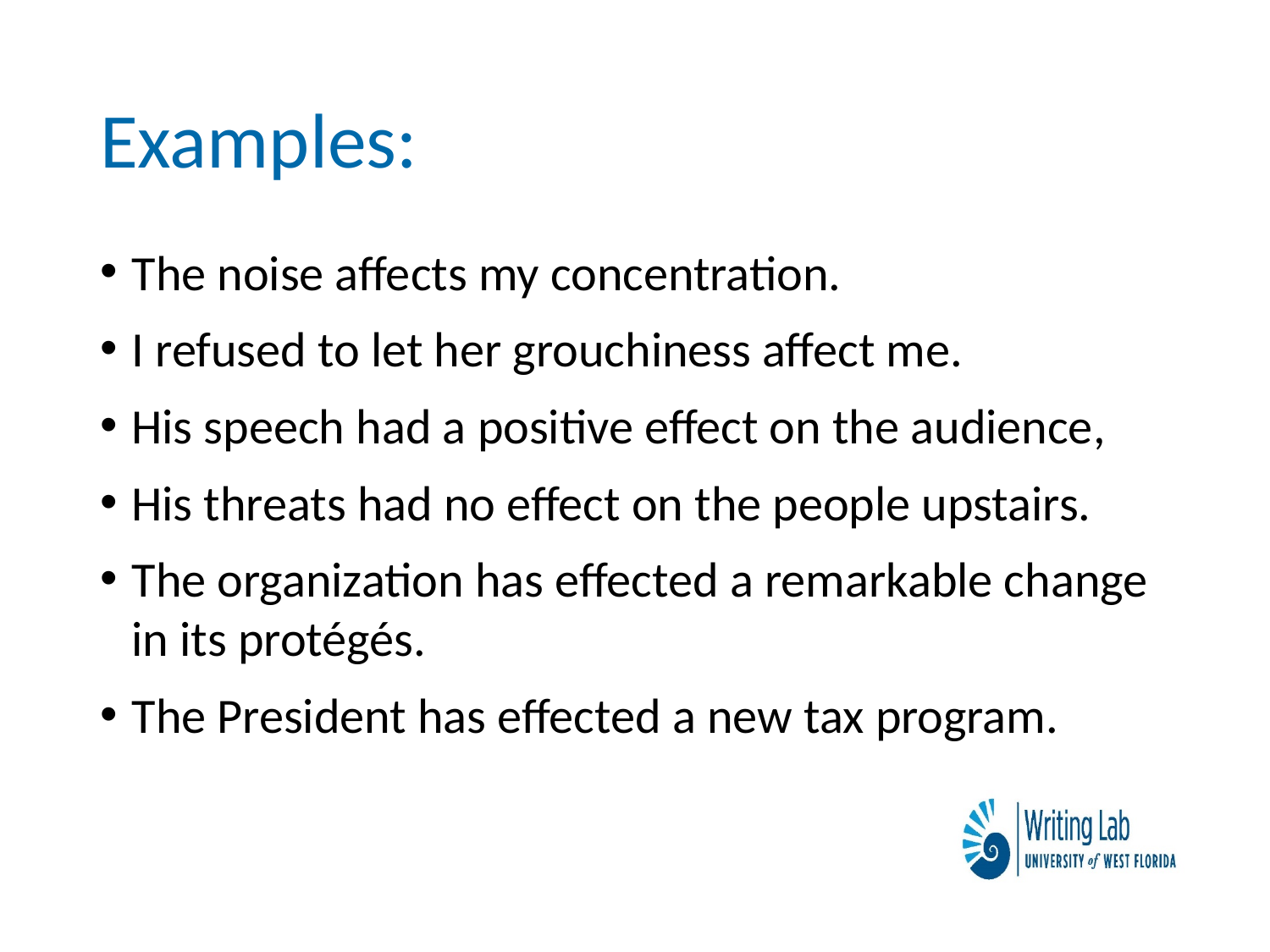

# Examples:
The noise affects my concentration.
I refused to let her grouchiness affect me.
His speech had a positive effect on the audience,
His threats had no effect on the people upstairs.
The organization has effected a remarkable change in its protégés.
The President has effected a new tax program.